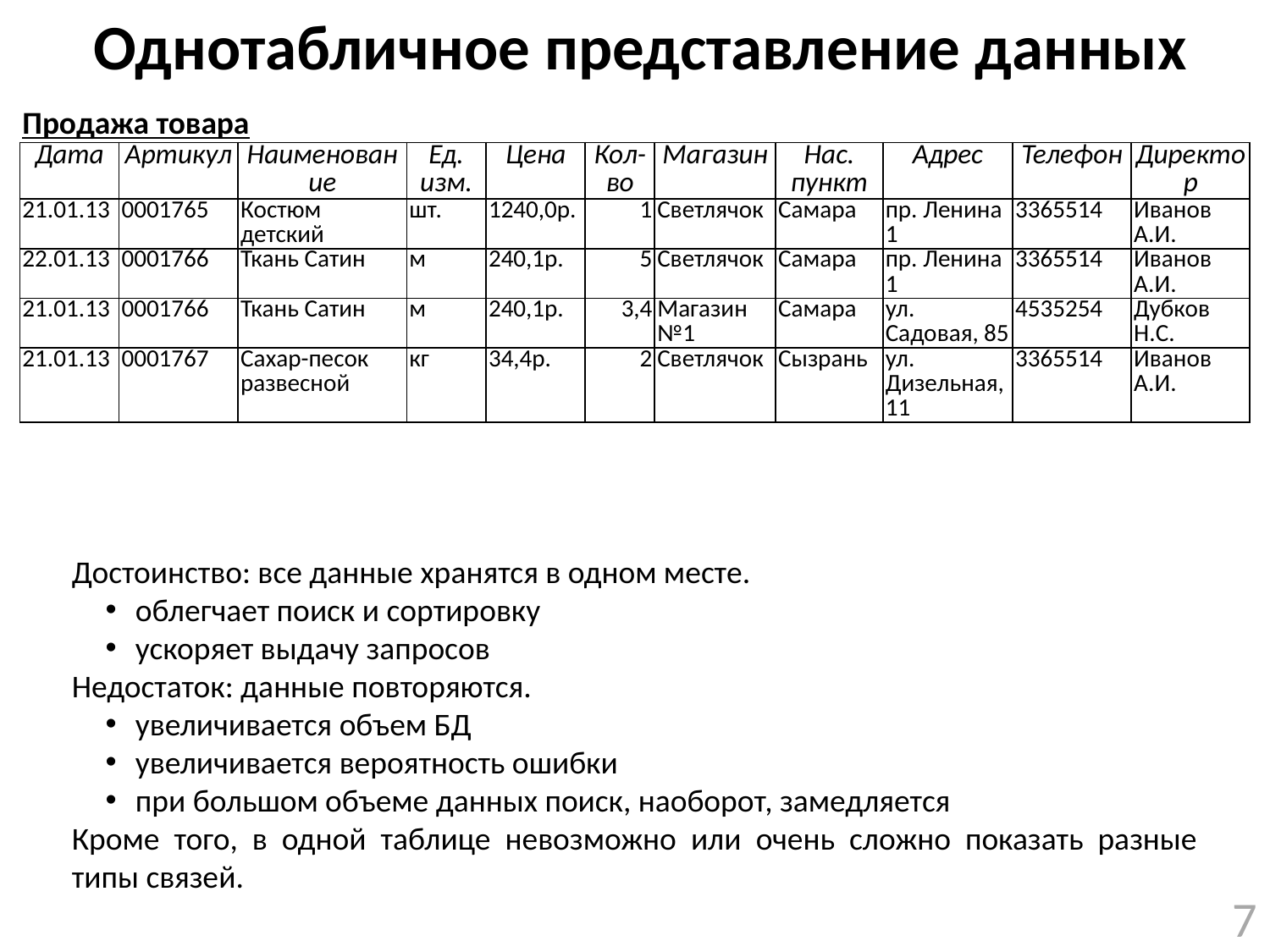

# Однотабличное представление данных
| Продажа товара |  |  |  |  |  |  |  |  |  |  |
| --- | --- | --- | --- | --- | --- | --- | --- | --- | --- | --- |
| Дата | Артикул | Наименование | Ед. изм. | Цена | Кол-во | Магазин | Нас. пункт | Адрес | Телефон | Директор |
| 21.01.13 | 0001765 | Костюм детский | шт. | 1240,0р. | 1 | Светлячок | Самара | пр. Ленина 1 | 3365514 | Иванов А.И. |
| 22.01.13 | 0001766 | Ткань Сатин | м | 240,1р. | 5 | Светлячок | Самара | пр. Ленина 1 | 3365514 | Иванов А.И. |
| 21.01.13 | 0001766 | Ткань Сатин | м | 240,1р. | 3,4 | Магазин №1 | Самара | ул. Садовая, 85 | 4535254 | Дубков Н.С. |
| 21.01.13 | 0001767 | Сахар-песок развесной | кг | 34,4р. | 2 | Светлячок | Сызрань | ул. Дизельная, 11 | 3365514 | Иванов А.И. |
Достоинство: все данные хранятся в одном месте.
облегчает поиск и сортировку
ускоряет выдачу запросов
Недостаток: данные повторяются.
увеличивается объем БД
увеличивается вероятность ошибки
при большом объеме данных поиск, наоборот, замедляется
Кроме того, в одной таблице невозможно или очень сложно показать разные типы связей.
7